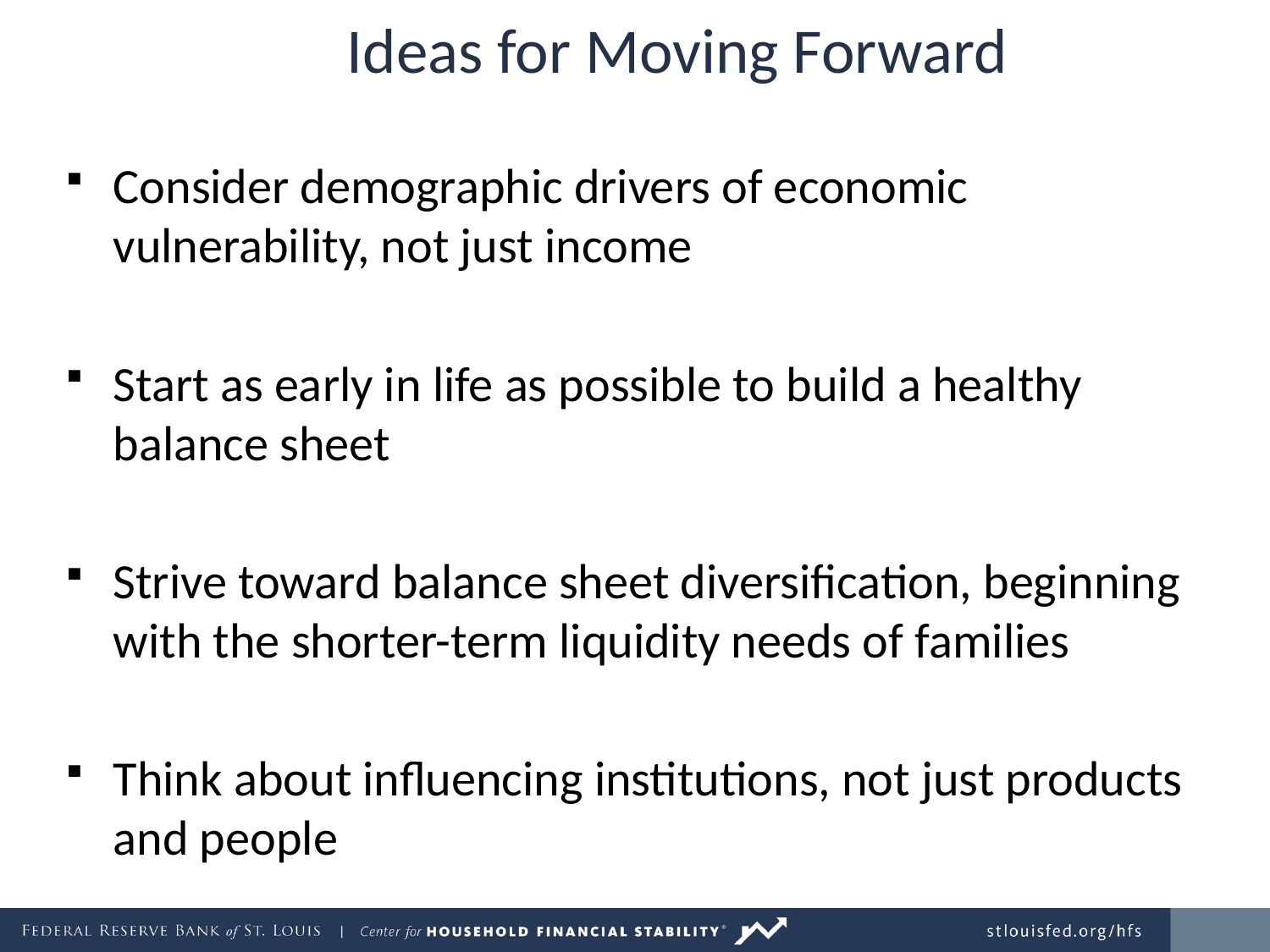

# Ideas for Moving Forward
Consider demographic drivers of economic vulnerability, not just income

Start as early in life as possible to build a healthy balance sheet

Strive toward balance sheet diversification, beginning with the shorter-term liquidity needs of families

Think about influencing institutions, not just products and people